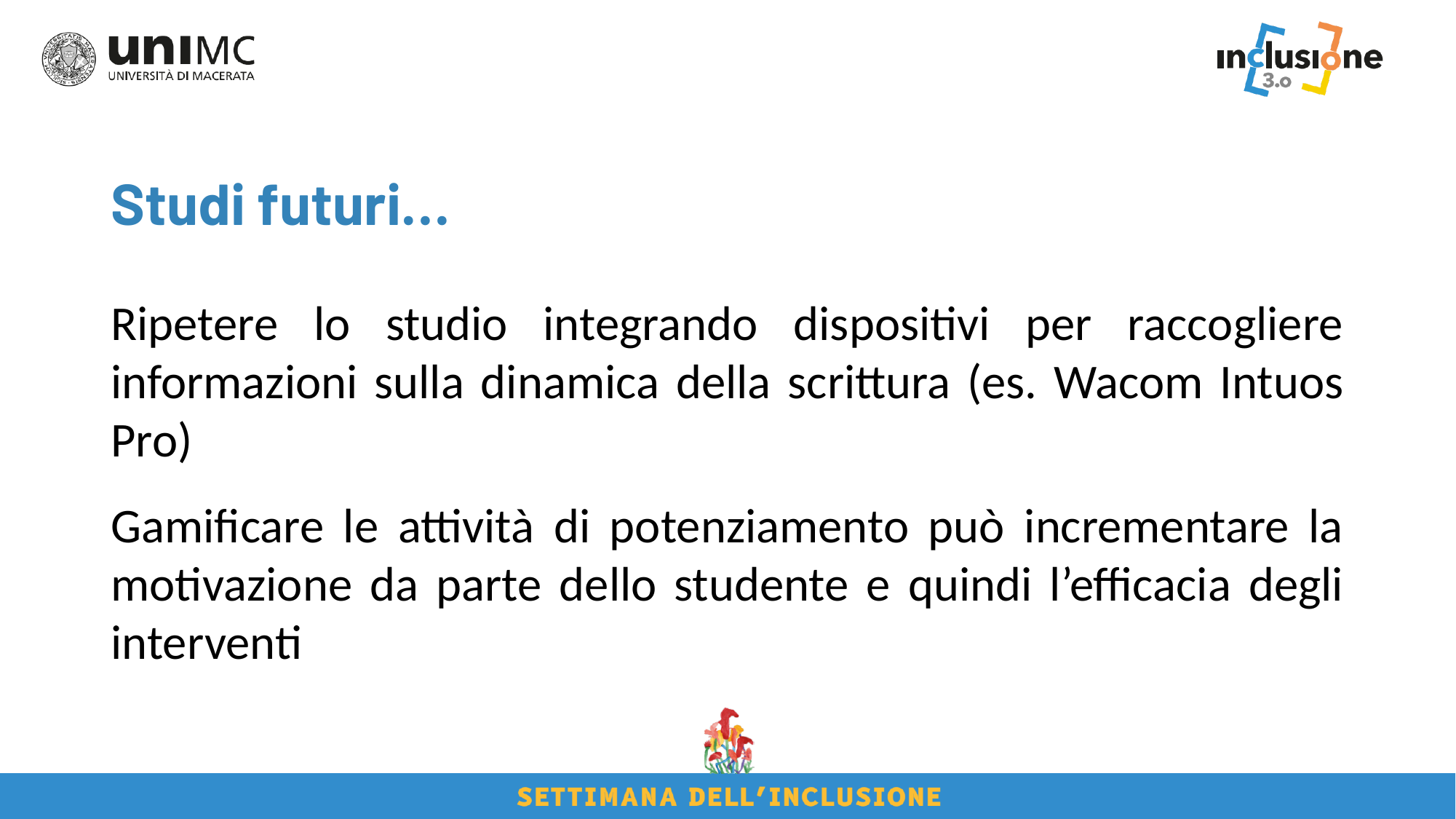

# Studi futuri…
Ripetere lo studio integrando dispositivi per raccogliere informazioni sulla dinamica della scrittura (es. Wacom Intuos Pro)
Gamificare le attività di potenziamento può incrementare la motivazione da parte dello studente e quindi l’efficacia degli interventi